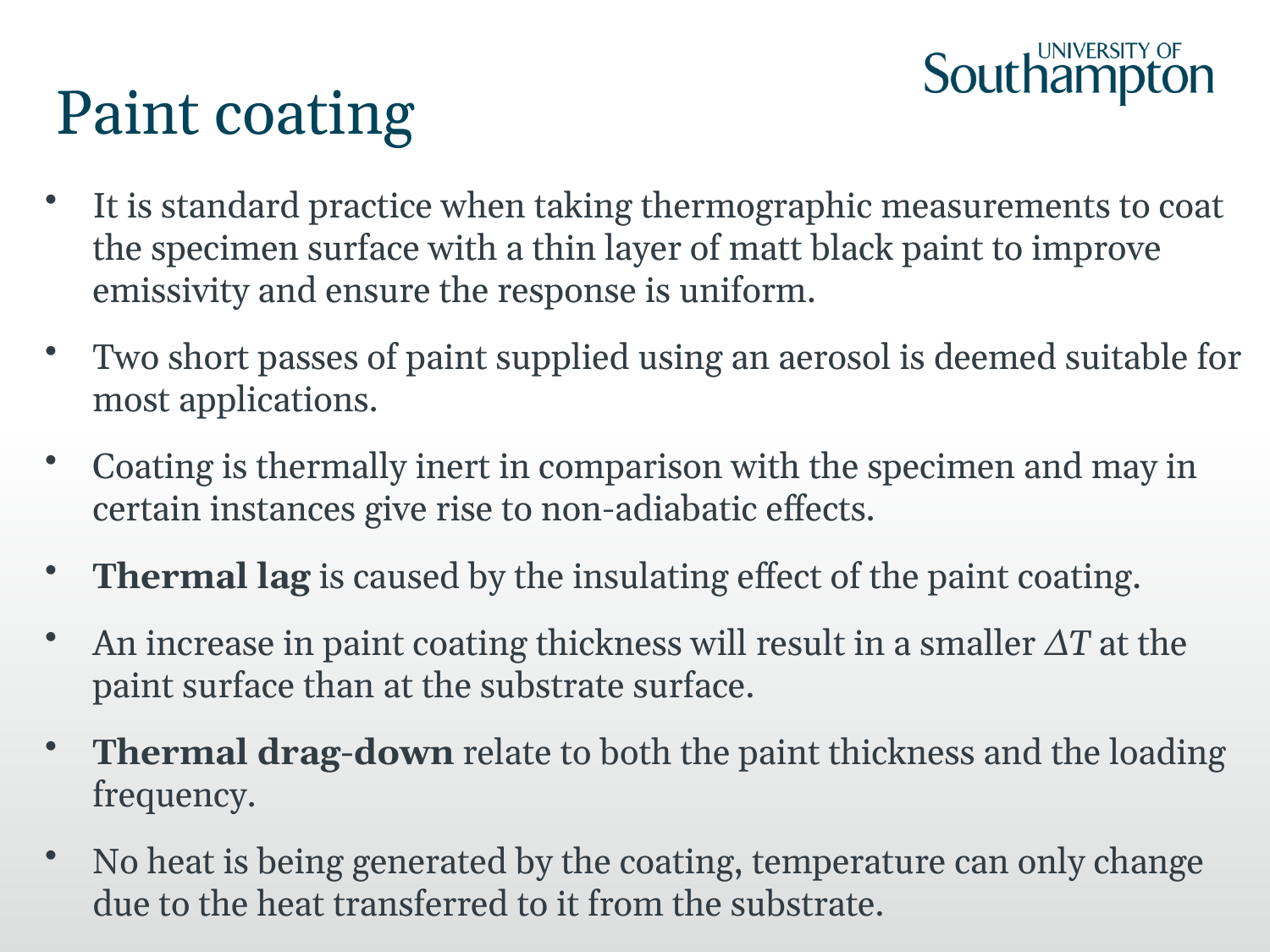

# Paint coating
It is standard practice when taking thermographic measurements to coat the specimen surface with a thin layer of matt black paint to improve emissivity and ensure the response is uniform.
Two short passes of paint supplied using an aerosol is deemed suitable for most applications.
Coating is thermally inert in comparison with the specimen and may in certain instances give rise to non-adiabatic effects.
Thermal lag is caused by the insulating effect of the paint coating.
An increase in paint coating thickness will result in a smaller ∆T at the paint surface than at the substrate surface.
Thermal drag-down relate to both the paint thickness and the loading frequency.
No heat is being generated by the coating, temperature can only change due to the heat transferred to it from the substrate.
As the loading frequency increases, the spatial wavelength decreases; as a result there is less heat input into the coating.